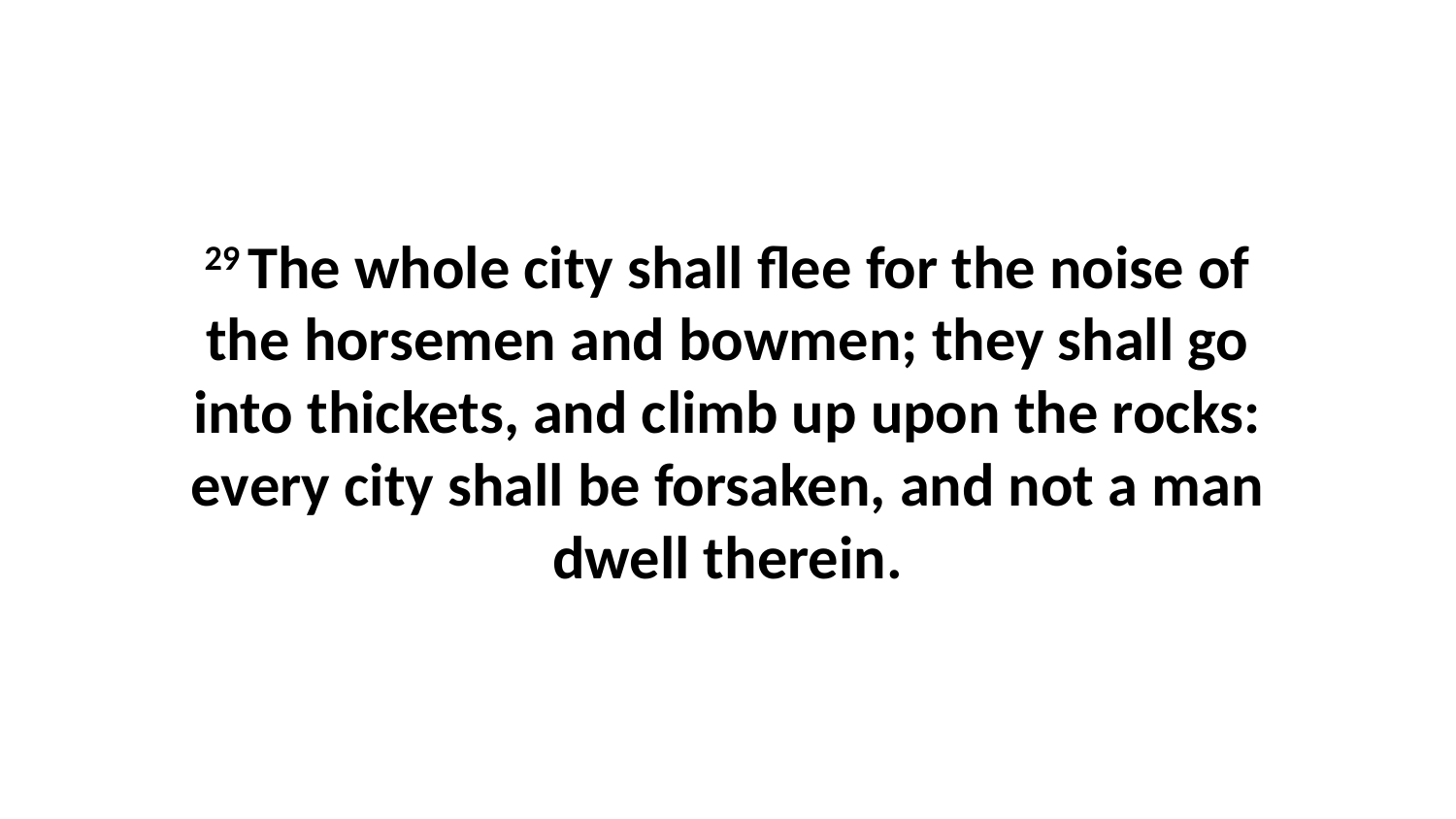

29 The whole city shall flee for the noise of the horsemen and bowmen; they shall go into thickets, and climb up upon the rocks: every city shall be forsaken, and not a man dwell therein.